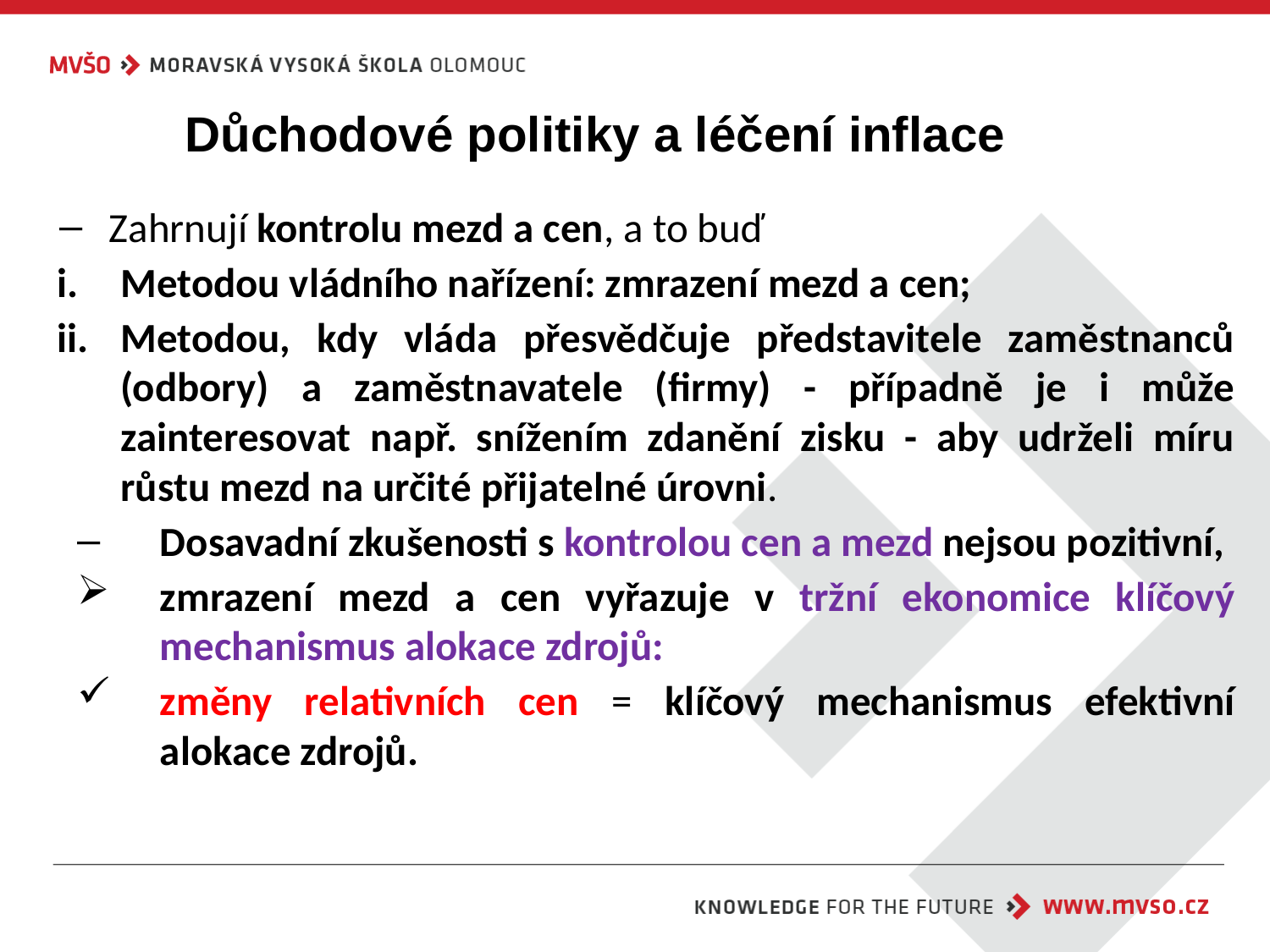

Důchodové politiky a léčení inflace
Zahrnují kontrolu mezd a cen, a to buď
Metodou vládního nařízení: zmrazení mezd a cen;
Metodou, kdy vláda přesvědčuje představitele zaměstnanců (odbory) a zaměstnavatele (firmy) - případně je i může zainteresovat např. snížením zdanění zisku - aby udrželi míru růstu mezd na určité přijatelné úrovni.
Dosavadní zkušenosti s kontrolou cen a mezd nejsou pozitivní,
zmrazení mezd a cen vyřazuje v tržní ekonomice klíčový mechanismus alokace zdrojů:
změny relativních cen = klíčový mechanismus efektivní alokace zdrojů.